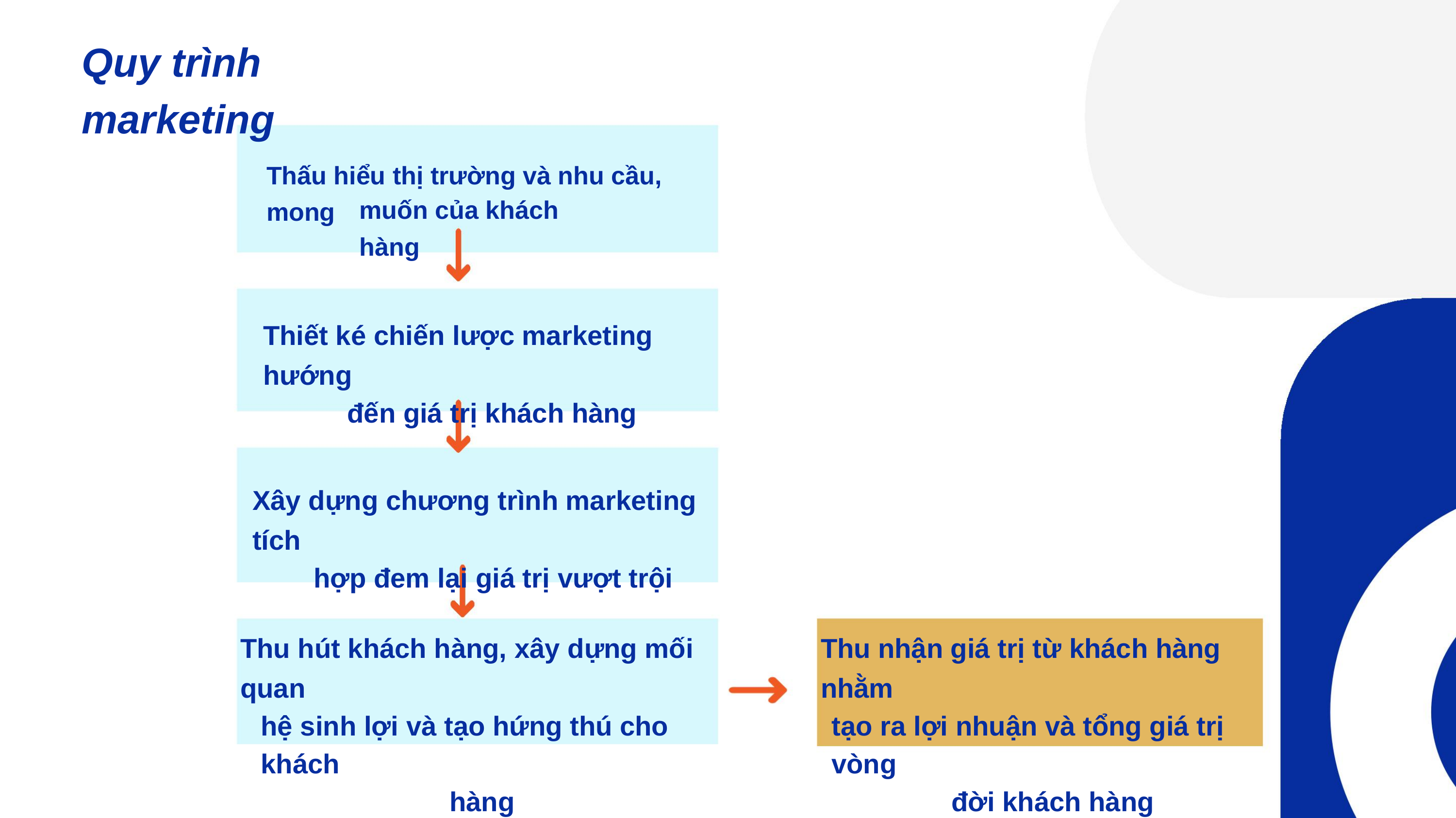

Quy trình marketing
Thấu hiểu thị trường và nhu cầu, mong
muốn của khách hàng
Thiết ké chiến lược marketing hướng
đến giá trị khách hàng
Xây dựng chương trình marketing tích
hợp đem lại giá trị vượt trội
Thu hút khách hàng, xây dựng mối quan
hệ sinh lợi và tạo hứng thú cho khách
hàng
Thu nhận giá trị từ khách hàng nhằm
tạo ra lợi nhuận và tổng giá trị vòng
đời khách hàng